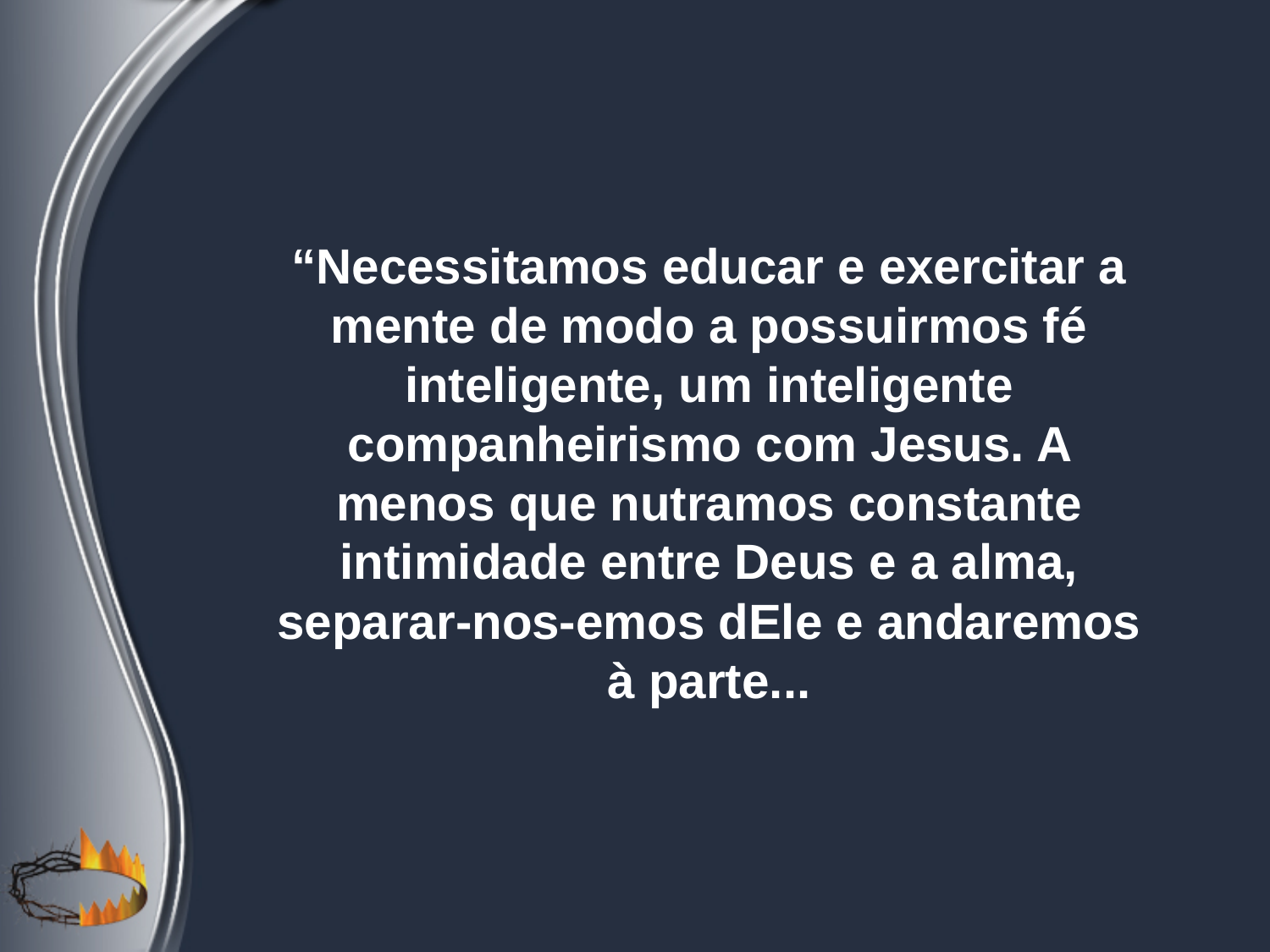

“Necessitamos educar e exercitar a mente de modo a possuirmos fé inteligente, um inteligente companheirismo com Jesus. A menos que nutramos constante intimidade entre Deus e a alma, separar-nos-emos dEle e andaremos à parte...